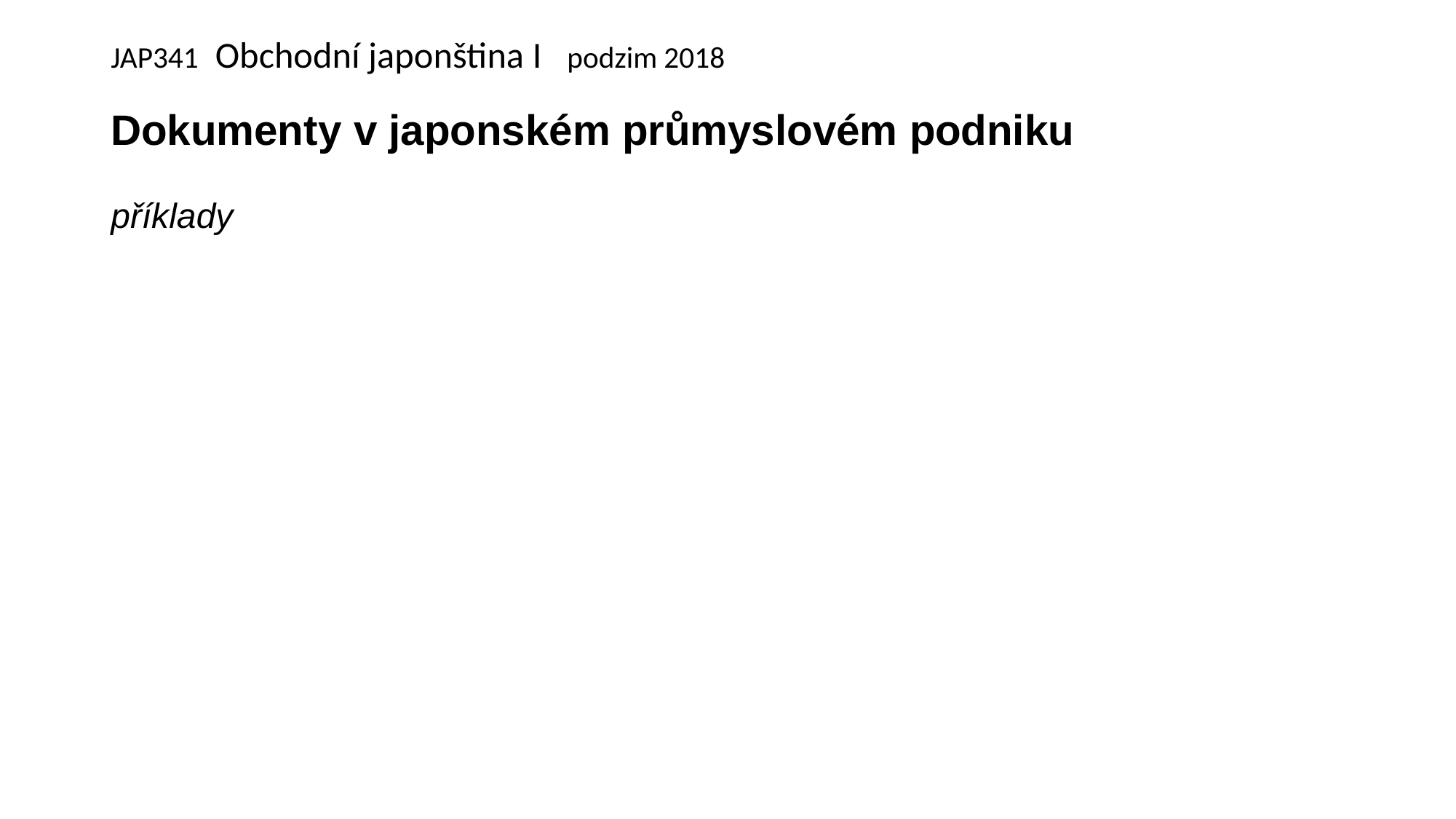

# JAP341  Obchodní japonština I   podzim 2018
Dokumenty v japonském průmyslovém podniku

příklady